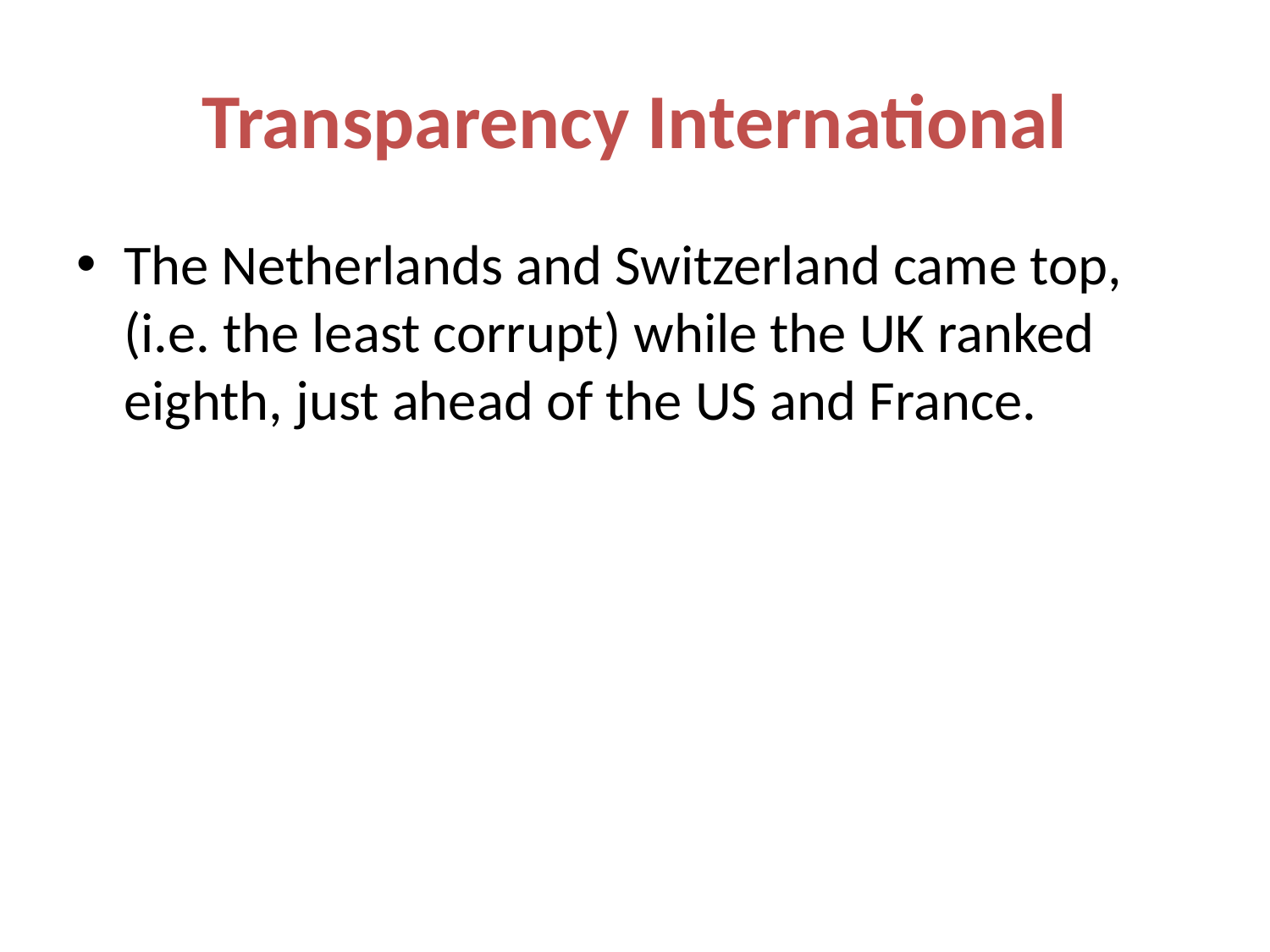

# Transparency International
The Netherlands and Switzerland came top, (i.e. the least corrupt) while the UK ranked eighth, just ahead of the US and France.